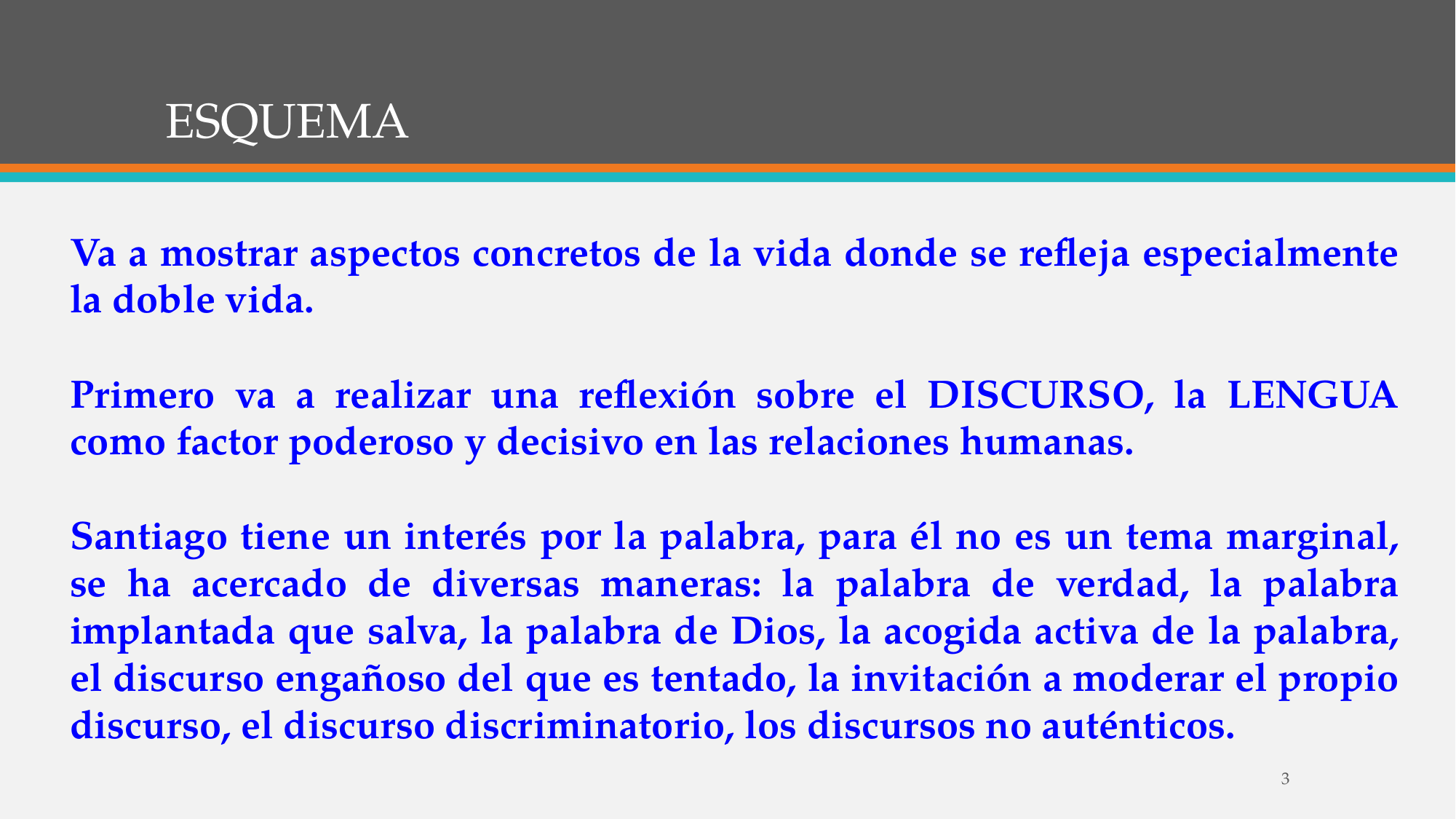

# ESQUEMA
Va a mostrar aspectos concretos de la vida donde se refleja especialmente la doble vida.

Primero va a realizar una reflexión sobre el DISCURSO, la LENGUA como factor poderoso y decisivo en las relaciones humanas.

Santiago tiene un interés por la palabra, para él no es un tema marginal, se ha acercado de diversas maneras: la palabra de verdad, la palabra implantada que salva, la palabra de Dios, la acogida activa de la palabra, el discurso engañoso del que es tentado, la invitación a moderar el propio discurso, el discurso discriminatorio, los discursos no auténticos.
3